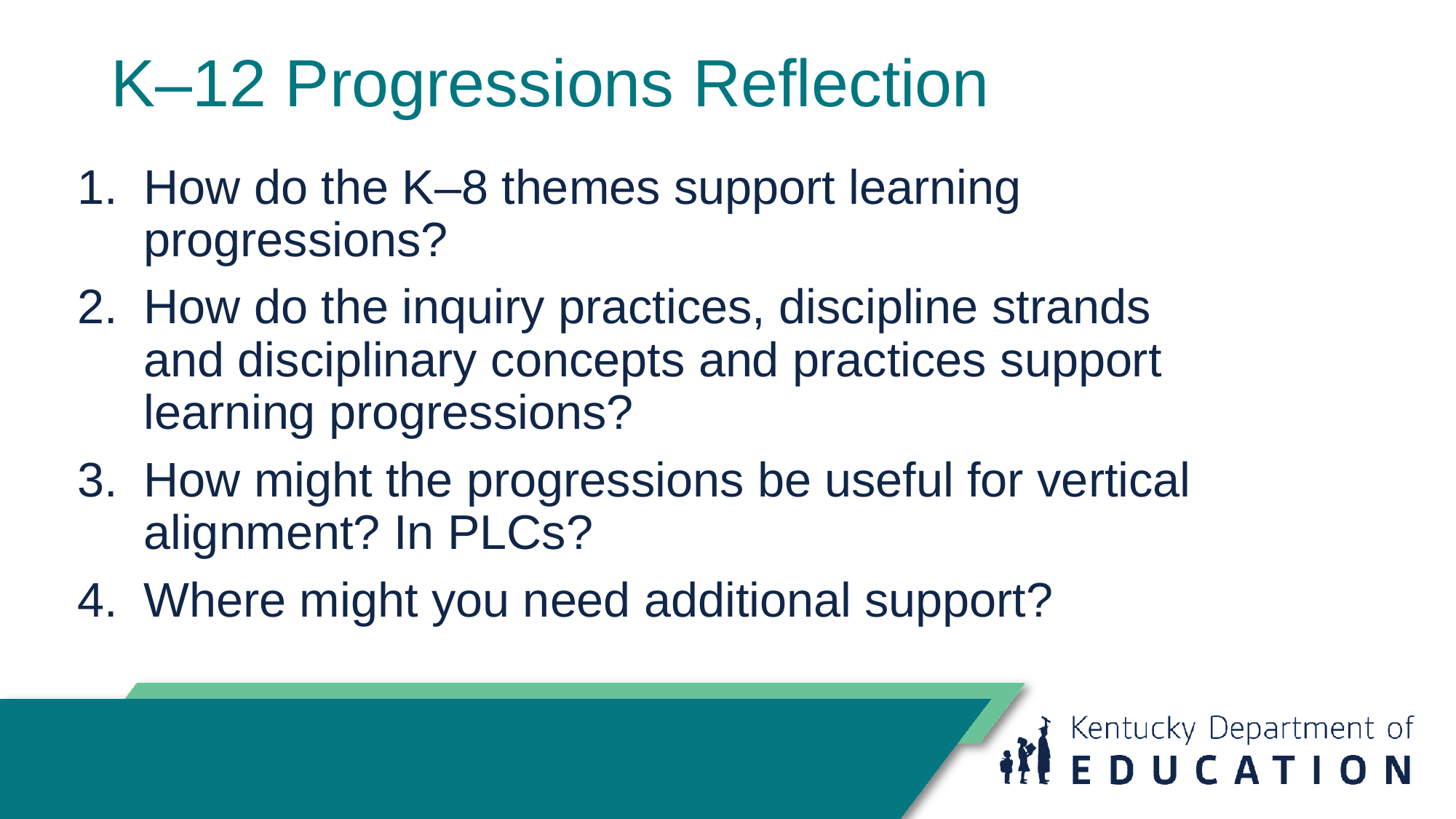

# K–12 Progressions Reflection
How do the K–8 themes support learning progressions?
How do the inquiry practices, discipline strands and disciplinary concepts and practices support learning progressions?
How might the progressions be useful for vertical alignment? In PLCs?
Where might you need additional support?